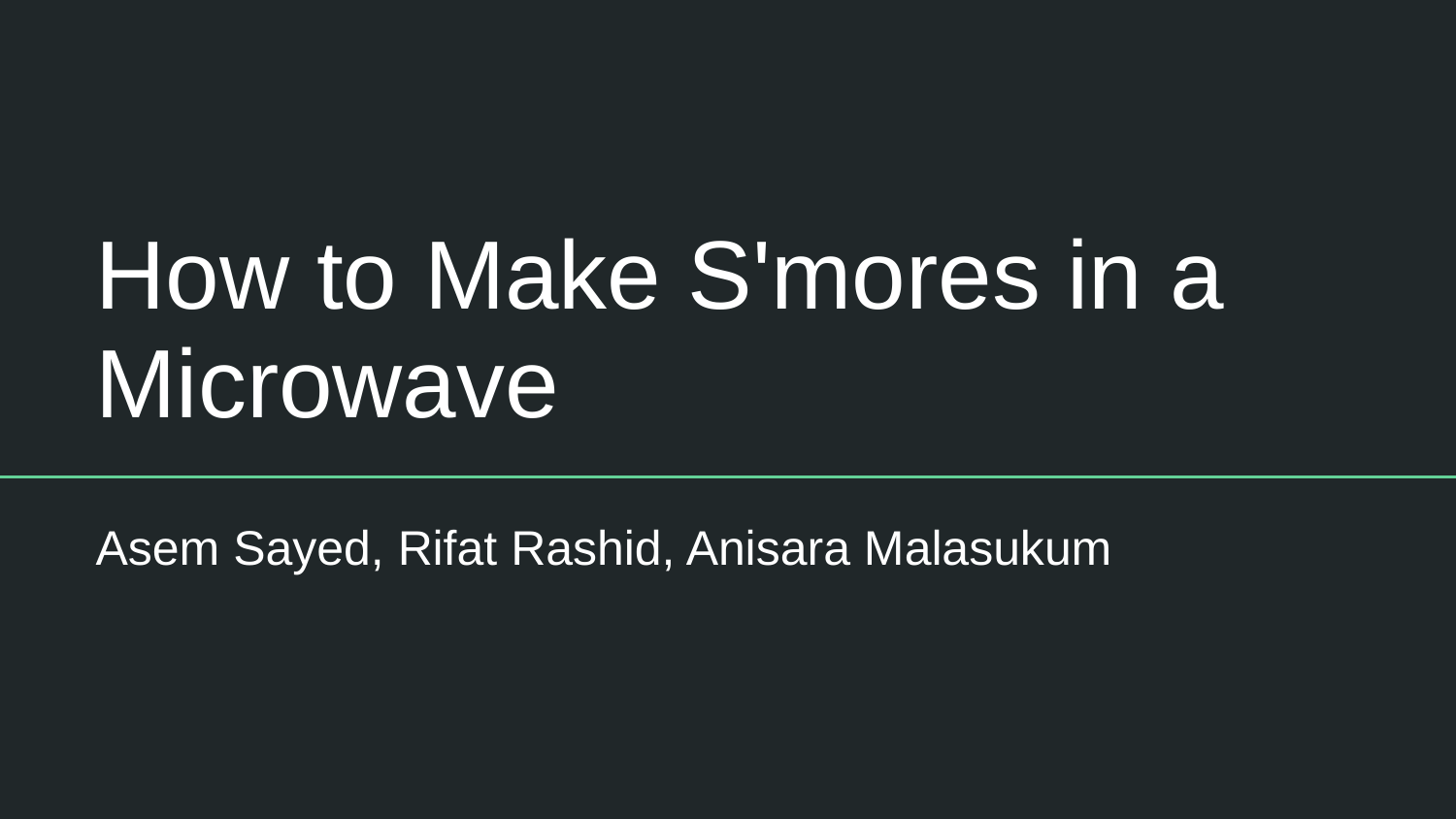

# How to Make S'mores in a Microwave
Asem Sayed, Rifat Rashid, Anisara Malasukum